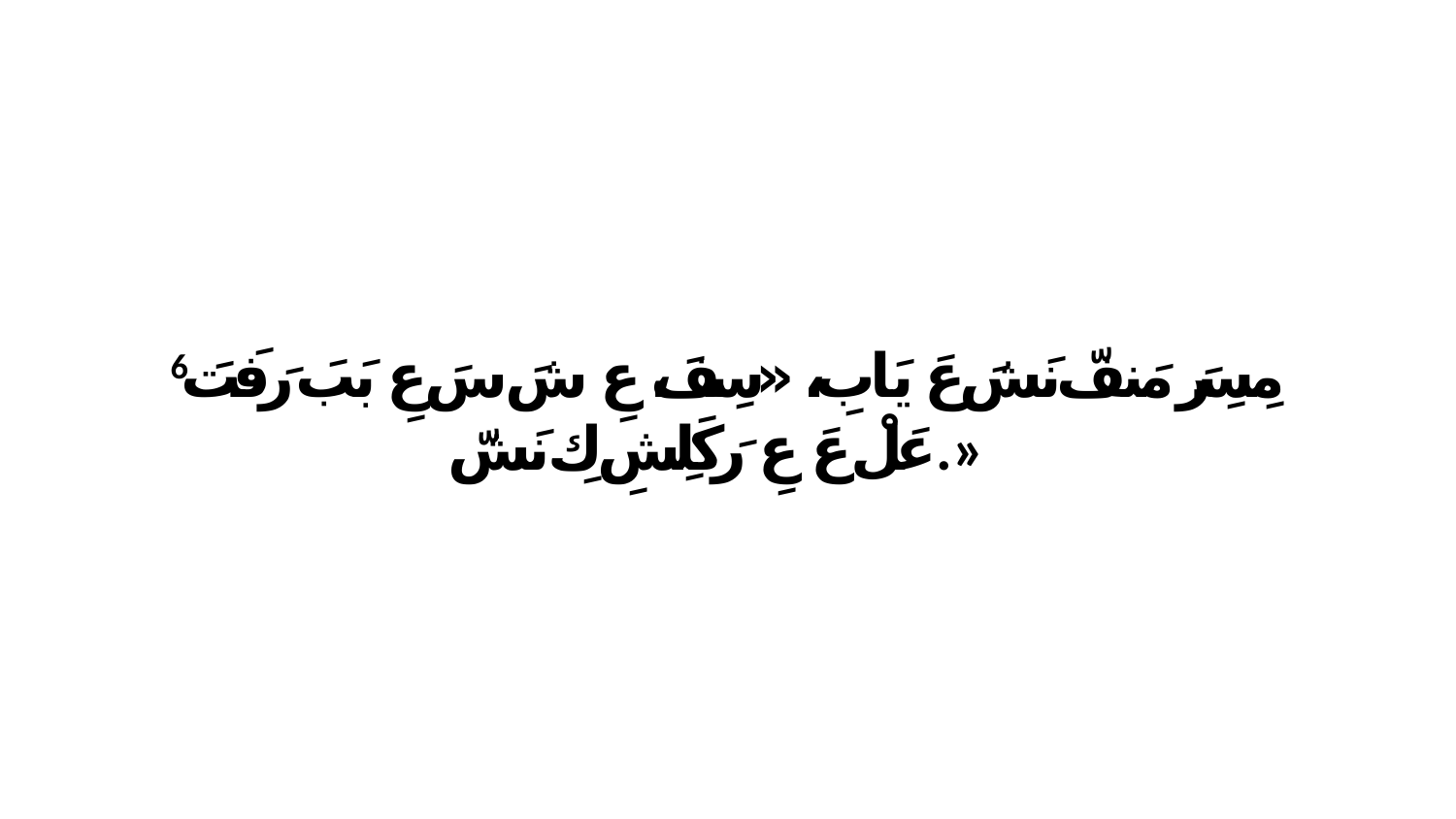

6 مِسِرَ مَنفّ نَشَ عَ يَابِ، «سِفَ، عِ شَ سَ عِ بَبَ رَفَتَ عَلْ عَ عِ رَكَلِشِ كِ نَشّ.»